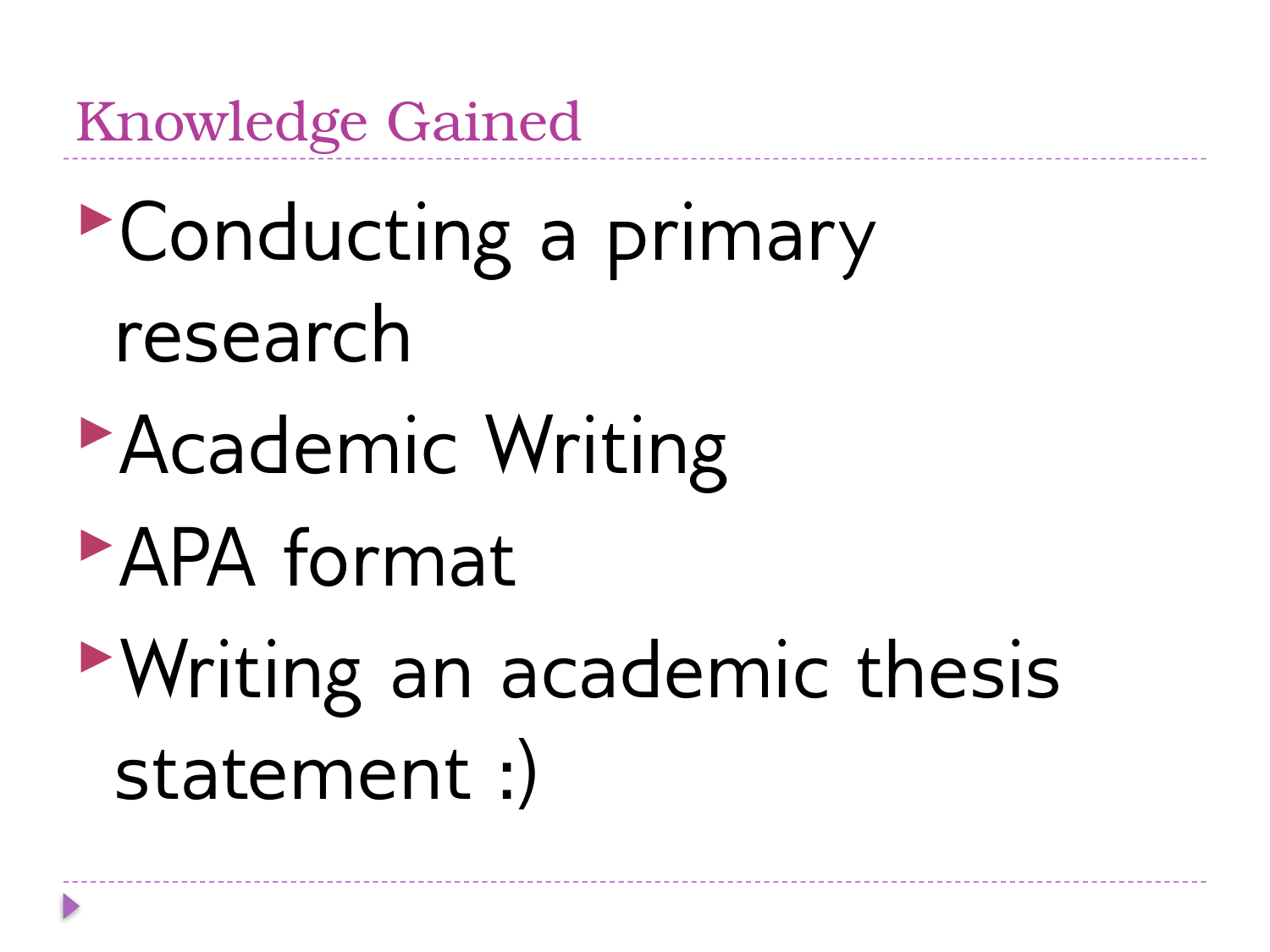

# Knowledge Gained
Conducting a primary research
Academic Writing
APA format
Writing an academic thesis statement :)